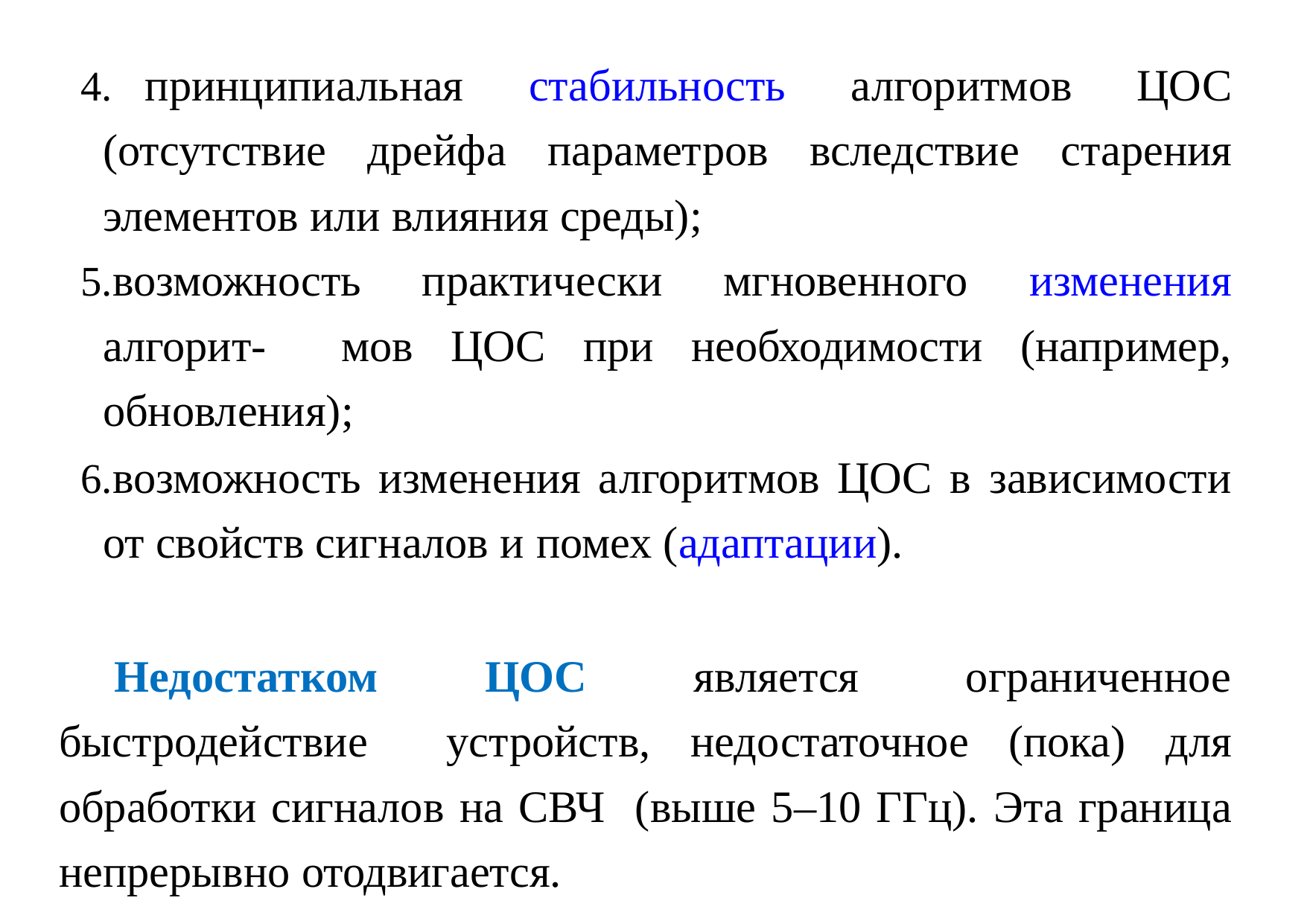

принципиальная  стабильность  алгоритмов  ЦОС (отсутствие дрейфа параметров вследствие старения элементов или влияния среды);
возможность практически мгновенного изменения алгорит-  мов ЦОС при необходимости (например, обновления);
возможность изменения алгоритмов ЦОС в зависимости от свойств сигналов и помех (адаптации).

Недостатком ЦОС является ограниченное быстродействие  устройств, недостаточное (пока) для обработки сигналов на СВЧ  (выше 5–10 ГГц). Эта граница непрерывно отодвигается.
10